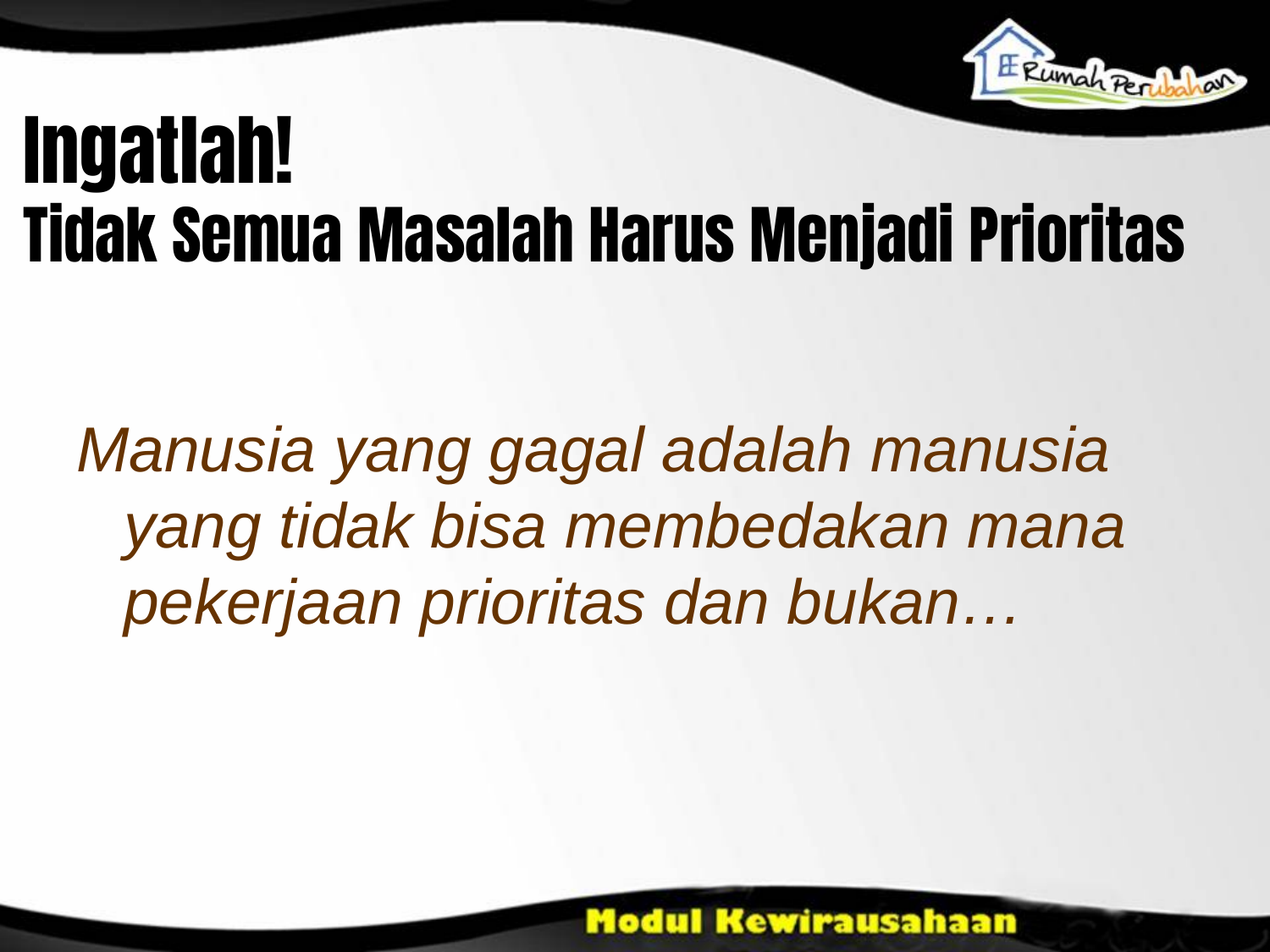

Ingatlah!
Tidak Semua Masalah Harus Menjadi Prioritas
Manusia yang gagal adalah manusia yang tidak bisa membedakan mana pekerjaan prioritas dan bukan…